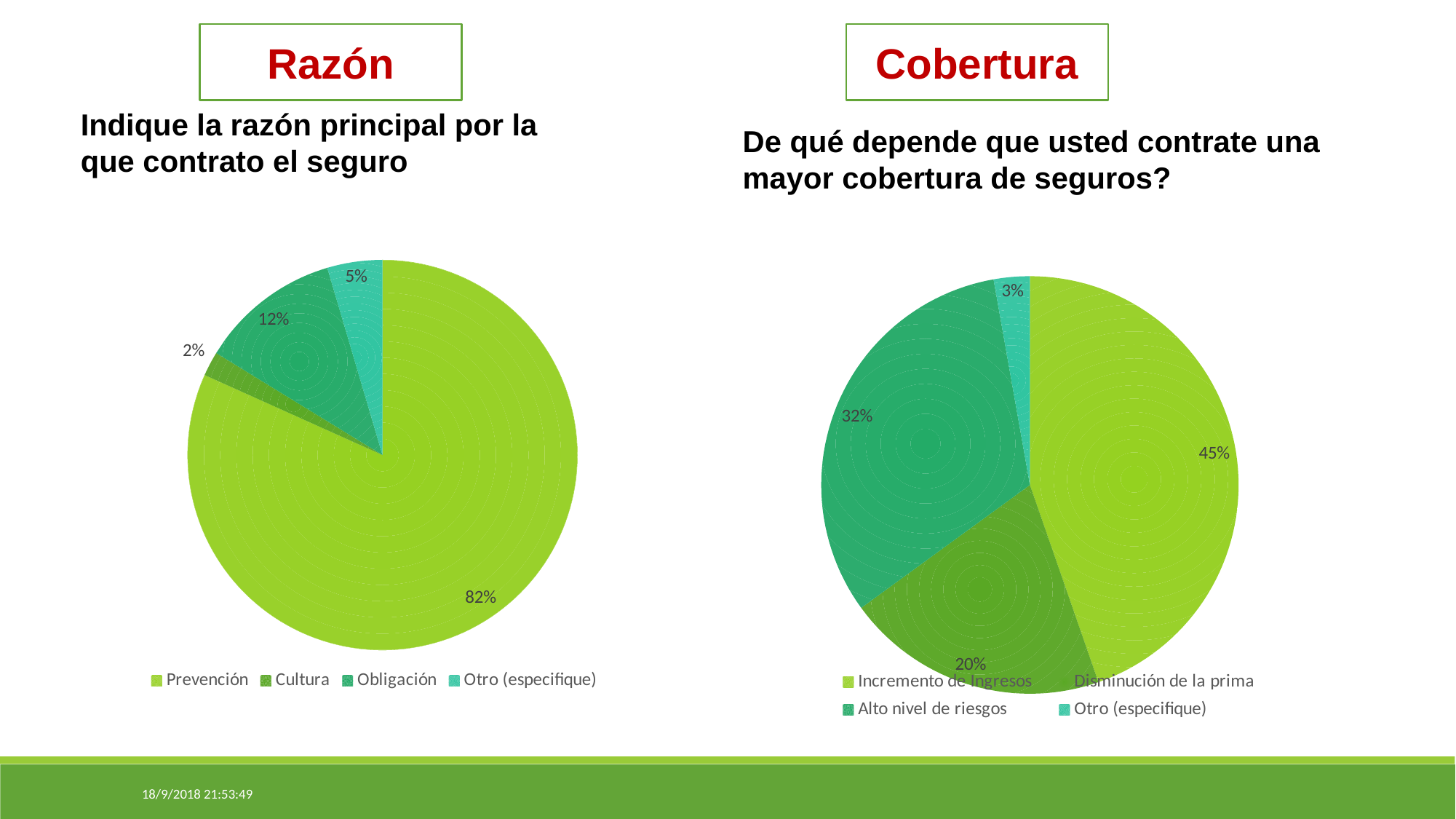

Razón
Cobertura
Indique la razón principal por la que contrato el seguro
De qué depende que usted contrate una mayor cobertura de seguros?

### Chart

| Category |  |
|---|---|
| Prevención | 0.8173 |
| Cultura | 0.0203 |
| Obligación | 0.1168 |
| Otro (especifique) | 0.0457 |

### Chart

| Category |  |
|---|---|
| Incremento de Ingresos | 0.4467 |
| Disminución de la prima | 0.203 |
| Alto nivel de riesgos | 0.3223 |
| Otro (especifique) | 0.0279 |
18/9/2018 21:53:49